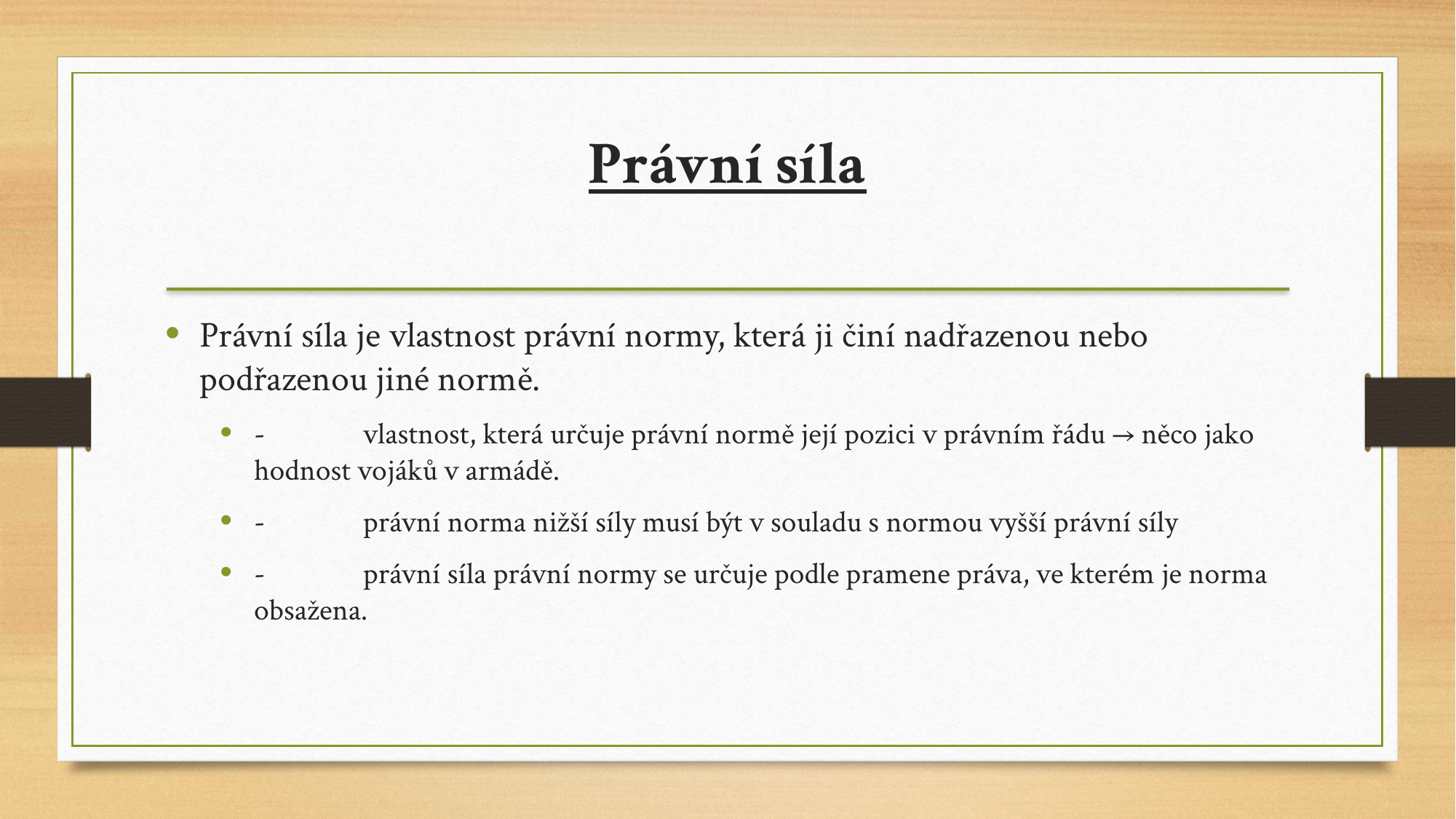

Právní síla
Právní síla je vlastnost právní normy, která ji činí nadřazenou nebo podřazenou jiné normě.
-	vlastnost, která určuje právní normě její pozici v právním řádu → něco jako hodnost vojáků v armádě.
-	právní norma nižší síly musí být v souladu s normou vyšší právní síly
-	právní síla právní normy se určuje podle pramene práva, ve kterém je norma obsažena.